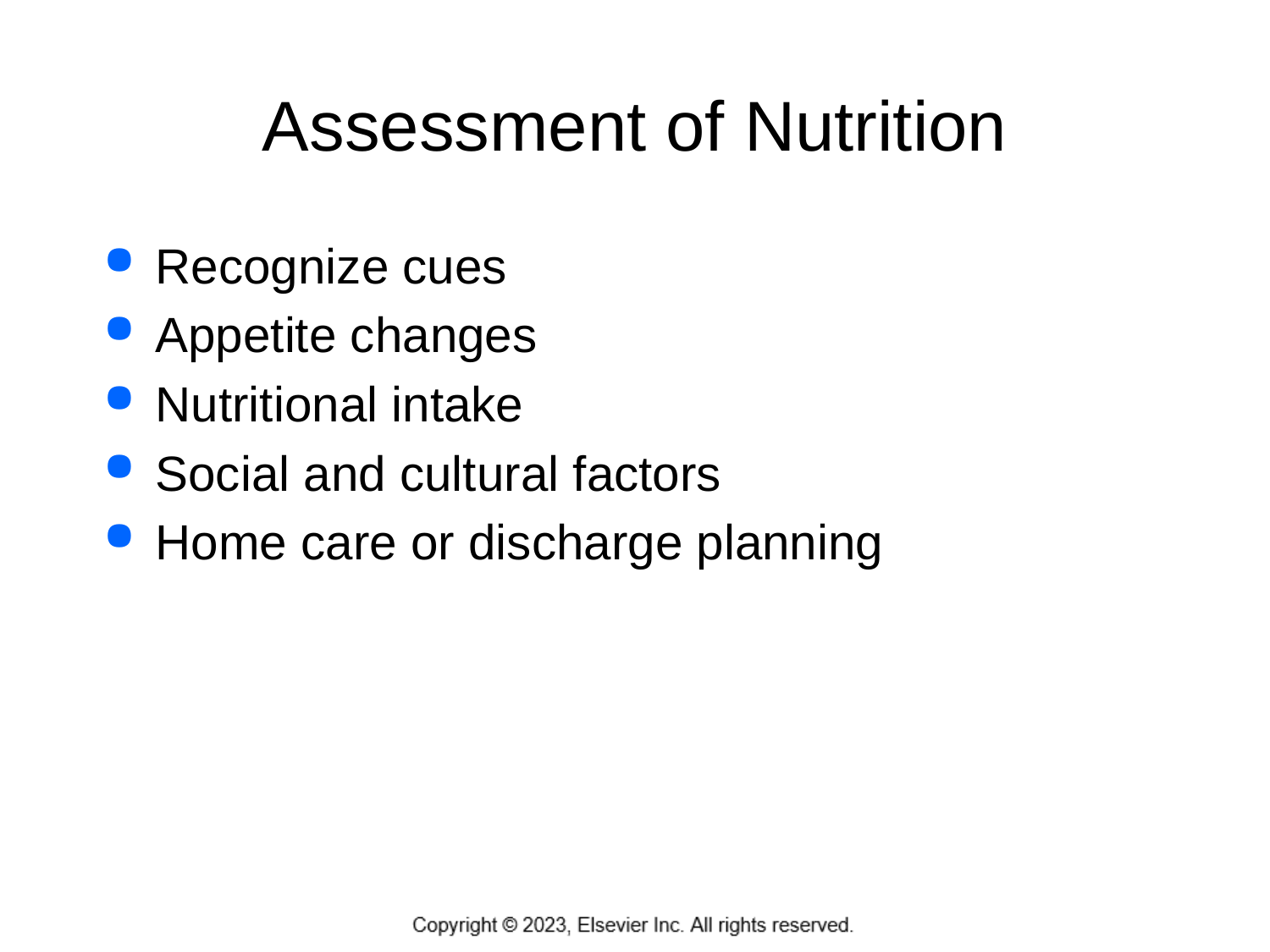

# Assessment of Nutrition
Recognize cues
Appetite changes
Nutritional intake
Social and cultural factors
Home care or discharge planning